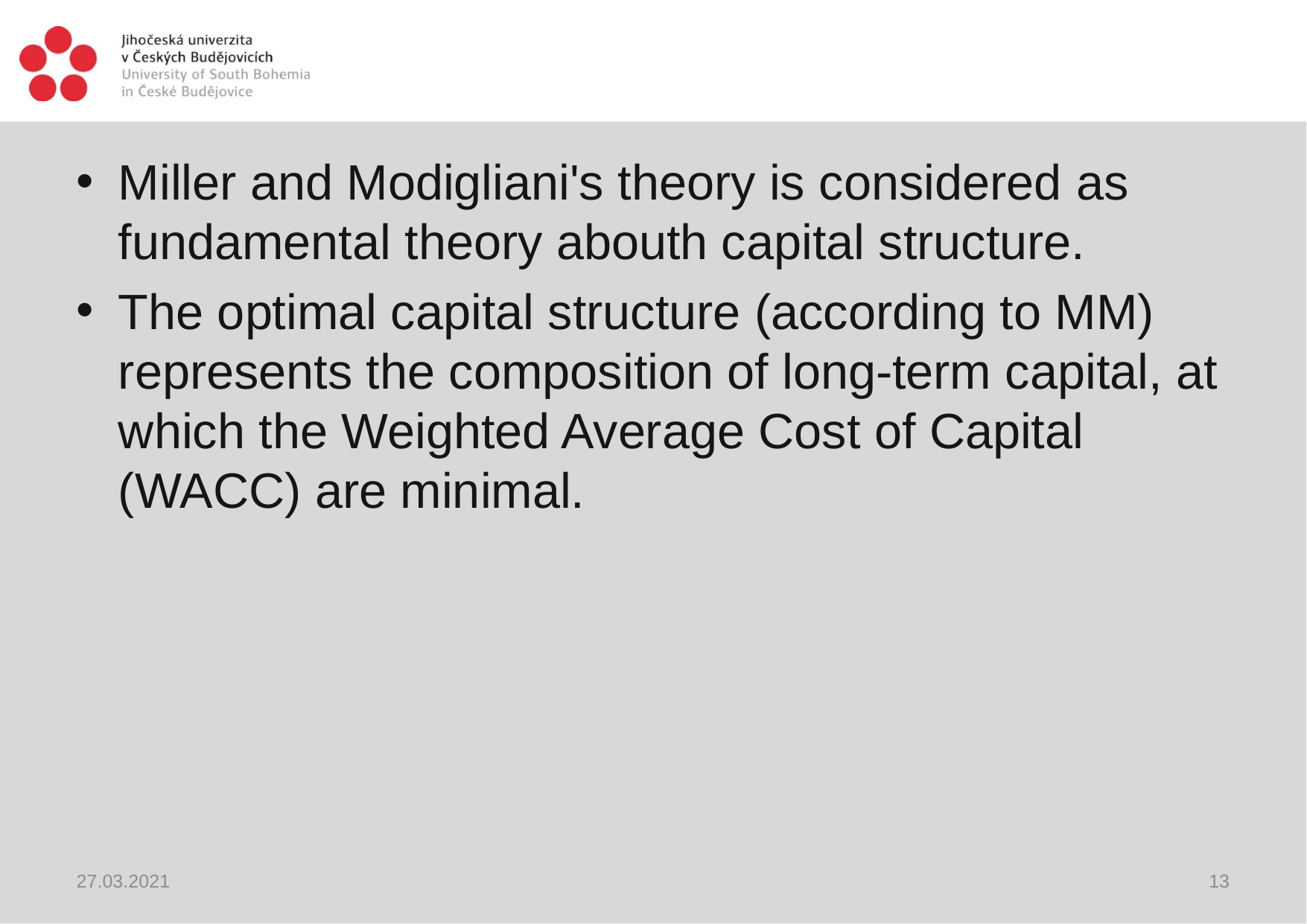

#
Miller and Modigliani's theory is considered as fundamental theory abouth capital structure.
The optimal capital structure (according to MM) represents the composition of long-term capital, at which the Weighted Average Cost of Capital (WACC) are minimal.
27.03.2021
13